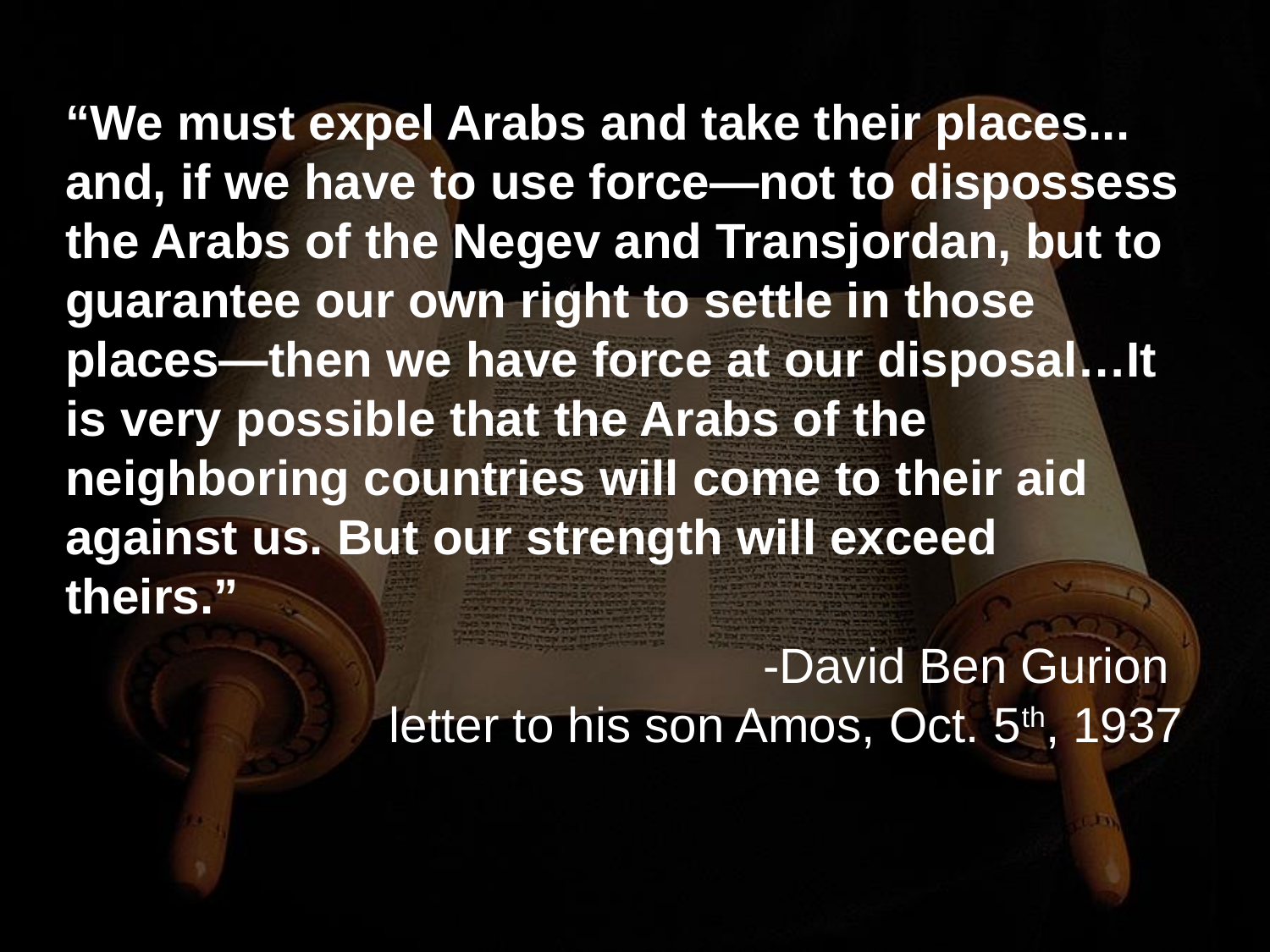

“We must expel Arabs and take their places... and, if we have to use force—not to dispossess the Arabs of the Negev and Transjordan, but to guarantee our own right to settle in those places—then we have force at our disposal…It is very possible that the Arabs of the neighboring countries will come to their aid against us. But our strength will exceed theirs.”
-David Ben Gurion
letter to his son Amos, Oct. 5th, 1937